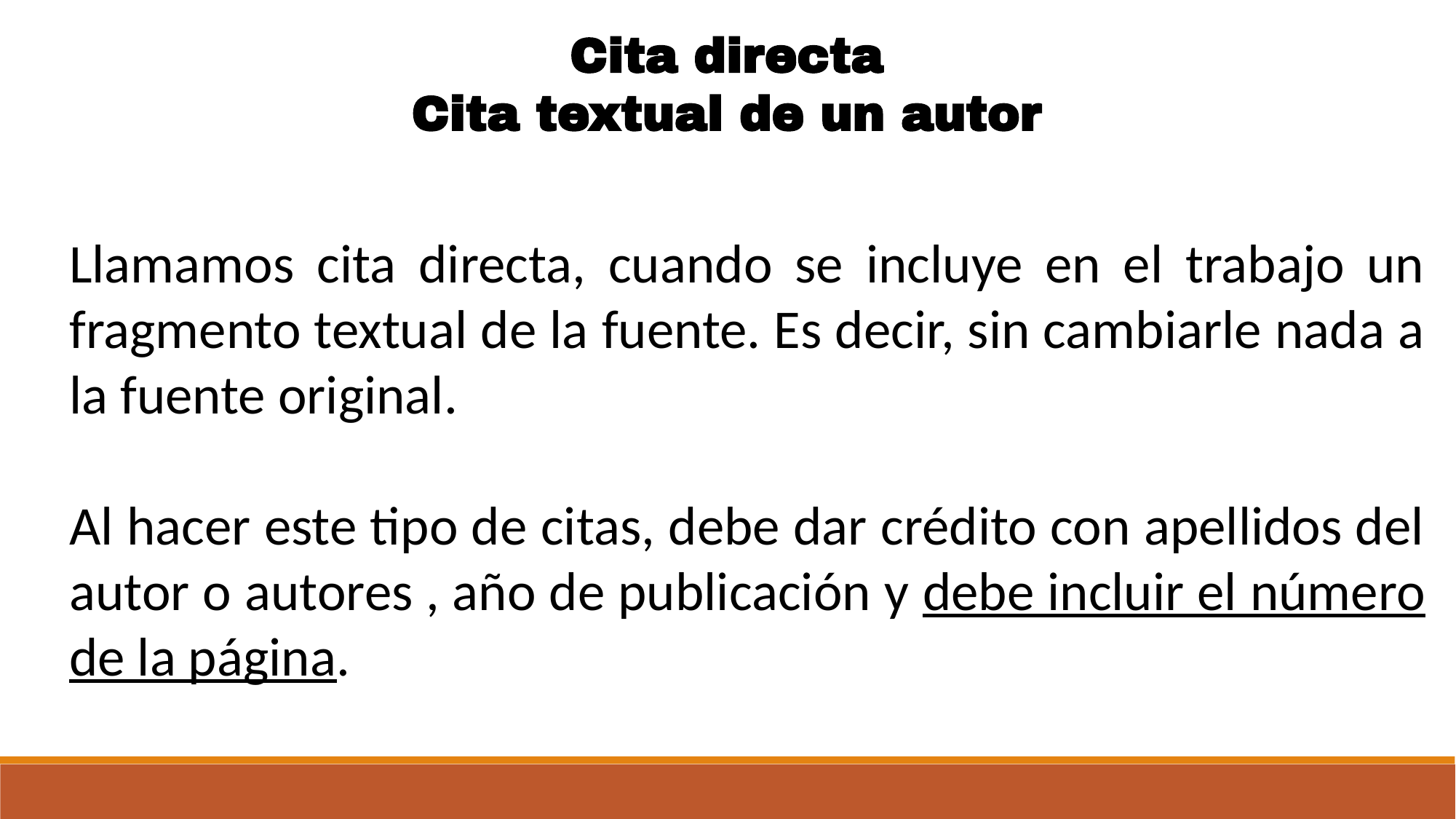

Cita directa
Cita textual de un autor
Llamamos cita directa, cuando se incluye en el trabajo un fragmento textual de la fuente. Es decir, sin cambiarle nada a la fuente original.

Al hacer este tipo de citas, debe dar crédito con apellidos del autor o autores , año de publicación y debe incluir el número de la página.